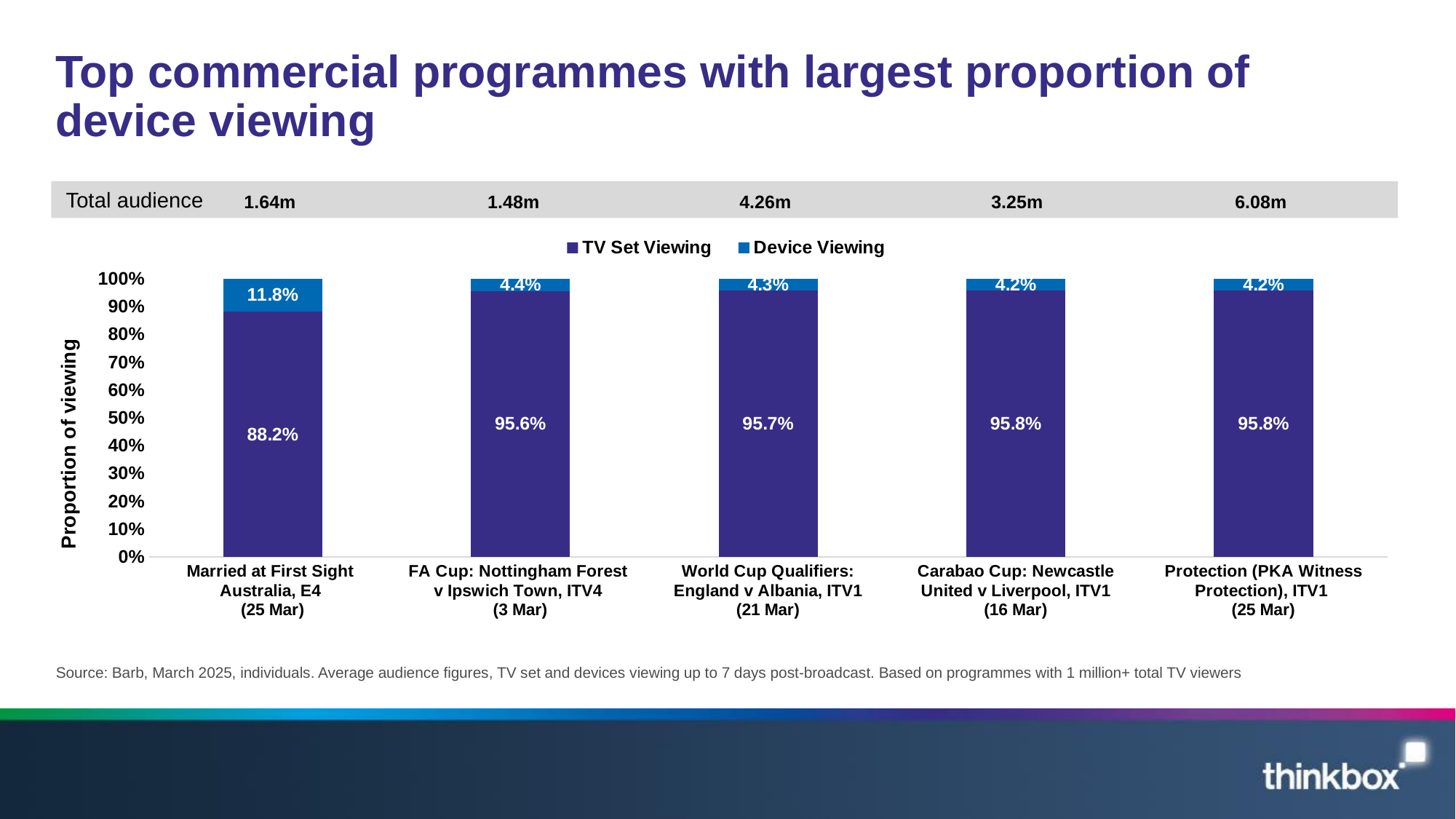

# Top commercial programmes with largest proportion of device viewing

### Chart

| Category | TV Set Viewing | Device Viewing |
|---|---|---|
| Married at First Sight
Australia, E4
(25 Mar) | 0.882 | 0.118 |
| FA Cup: Nottingham Forest
v Ipswich Town, ITV4
(3 Mar) | 0.956 | 0.044 |
| World Cup Qualifiers: England v Albania, ITV1
(21 Mar) | 0.957 | 0.043 |
| Carabao Cup: Newcastle United v Liverpool, ITV1
(16 Mar) | 0.958 | 0.042 |
| Protection (PKA Witness Protection), ITV1
(25 Mar) | 0.958 | 0.042 |
Total audience

1.64m
1.48m
4.26m
3.25m
6.08m
Source: Barb, March 2025, individuals. Average audience figures, TV set and devices viewing up to 7 days post-broadcast. Based on programmes with 1 million+ total TV viewers